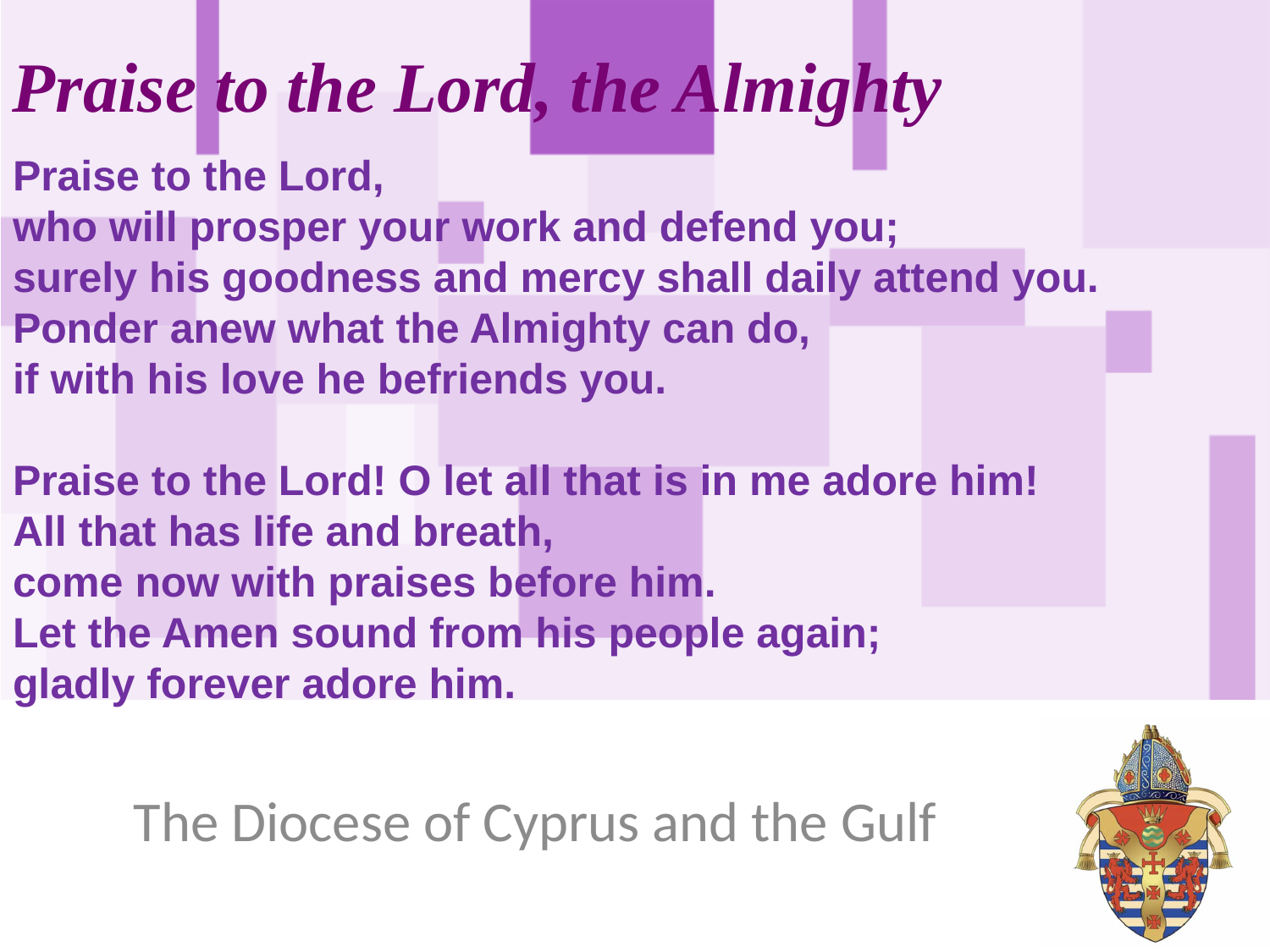

Praise to the Lord, the Almighty
Praise to the Lord,
who will prosper your work and defend you;
surely his goodness and mercy shall daily attend you.
Ponder anew what the Almighty can do,
if with his love he befriends you.

Praise to the Lord! O let all that is in me adore him!
All that has life and breath,
come now with praises before him.
Let the Amen sound from his people again;
gladly forever adore him.